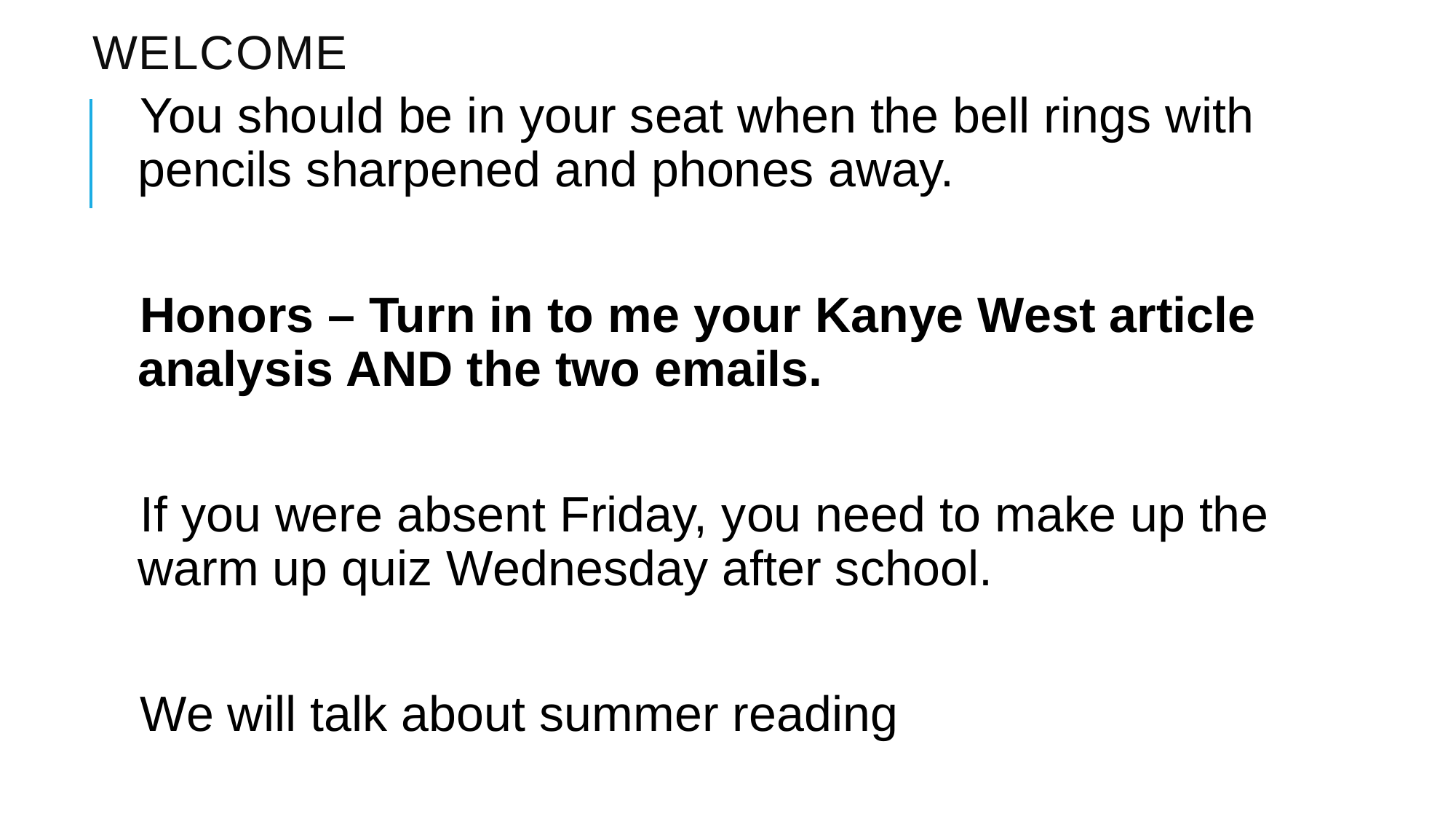

# Welcome
You should be in your seat when the bell rings with pencils sharpened and phones away.

Honors – Turn in to me your Kanye West article analysis AND the two emails.

If you were absent Friday, you need to make up the warm up quiz Wednesday after school.

We will talk about summer reading